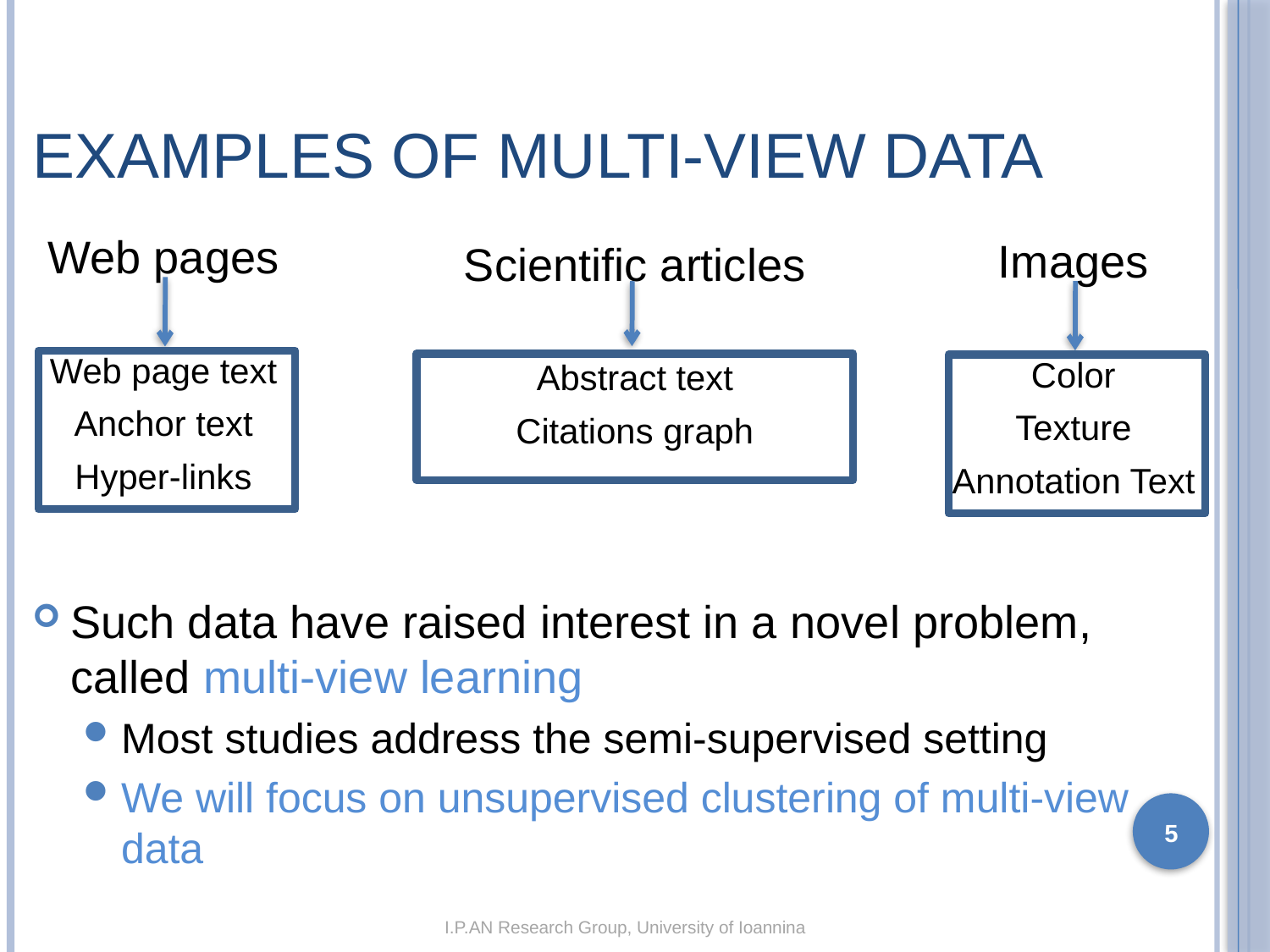

# Examples of Multi-view Data
Web pages

Web page text
Anchor text
Hyper-links
Images

Color
Texture
Annotation Text
Scientific articles

Abstract text
Citations graph

Such data have raised interest in a novel problem, called multi-view learning
Most studies address the semi-supervised setting
We will focus on unsupervised clustering of multi-view data

5
I.P.AN Research Group, University of Ioannina